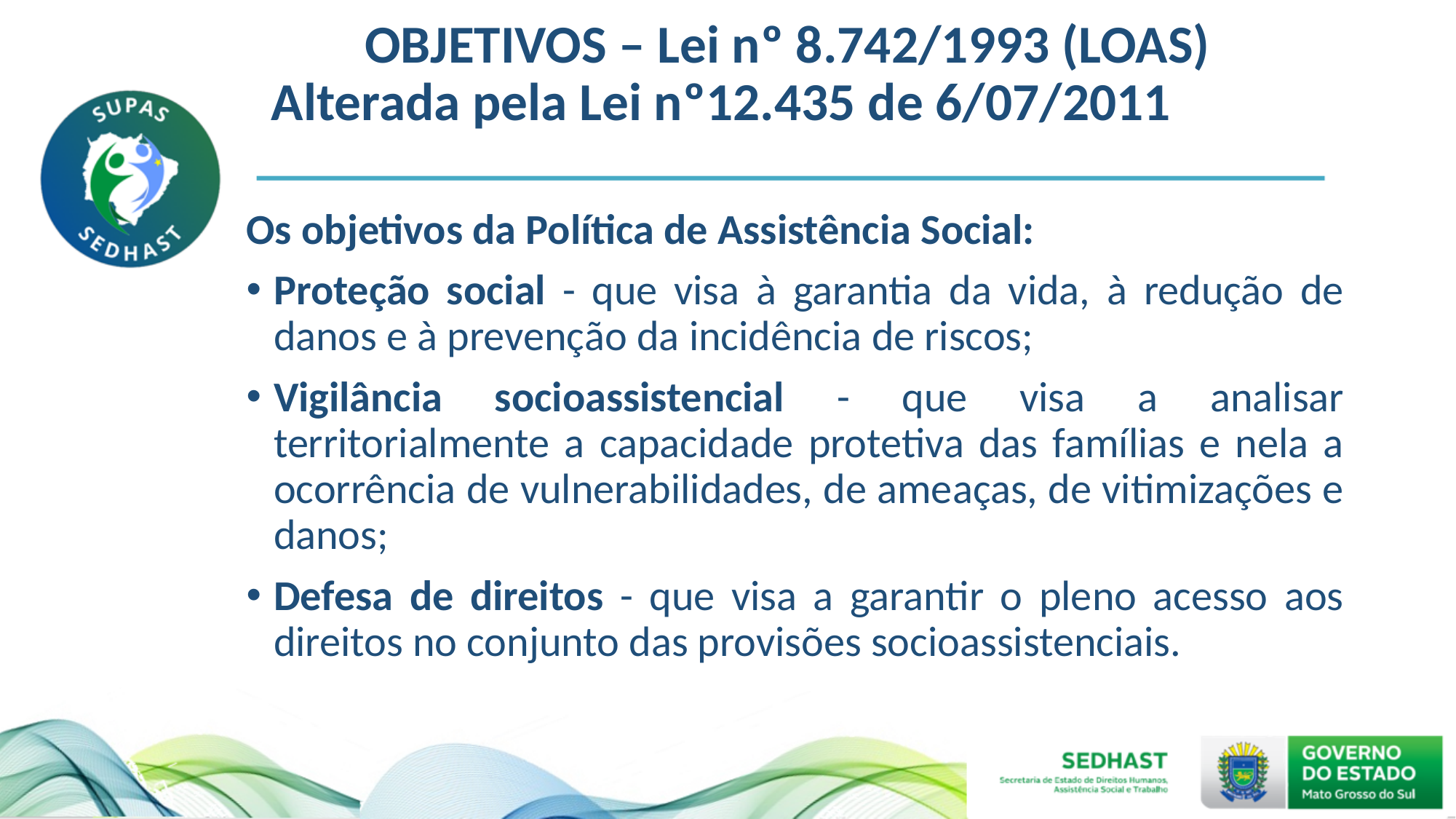

# OBJETIVOS – Lei nº 8.742/1993 (LOAS) Alterada pela Lei nº12.435 de 6/07/2011
Os objetivos da Política de Assistência Social:
Proteção social - que visa à garantia da vida, à redução de danos e à prevenção da incidência de riscos;
Vigilância socioassistencial - que visa a analisar territorialmente a capacidade protetiva das famílias e nela a ocorrência de vulnerabilidades, de ameaças, de vitimizações e danos;
Defesa de direitos - que visa a garantir o pleno acesso aos direitos no conjunto das provisões socioassistenciais.